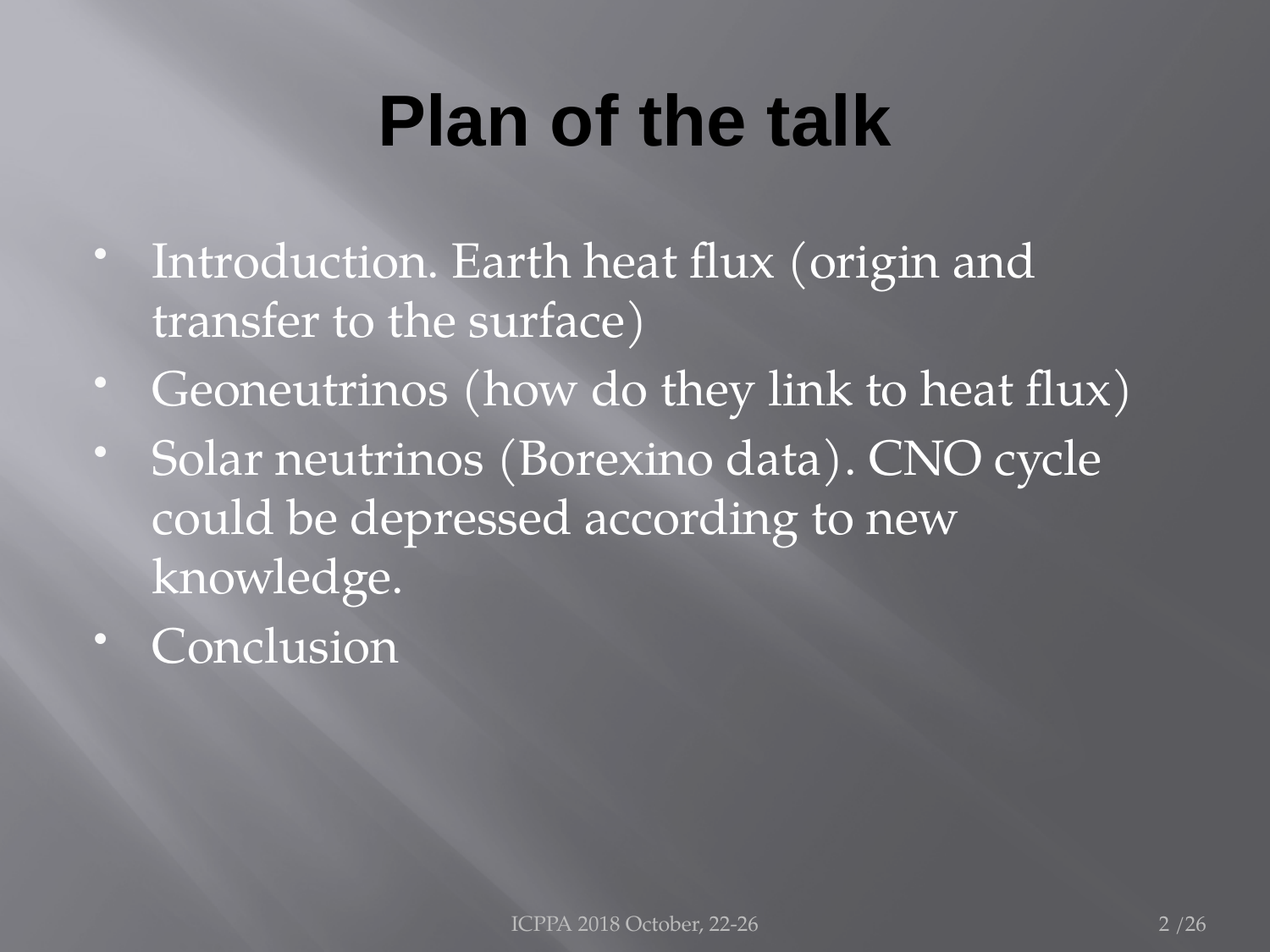

# Plan of the talk
Introduction. Earth heat flux (origin and transfer to the surface)
Geoneutrinos (how do they link to heat flux)
Solar neutrinos (Borexino data). CNO cycle could be depressed according to new knowledge.
Conclusion
ICPPA 2018 October, 22-26
2 /26